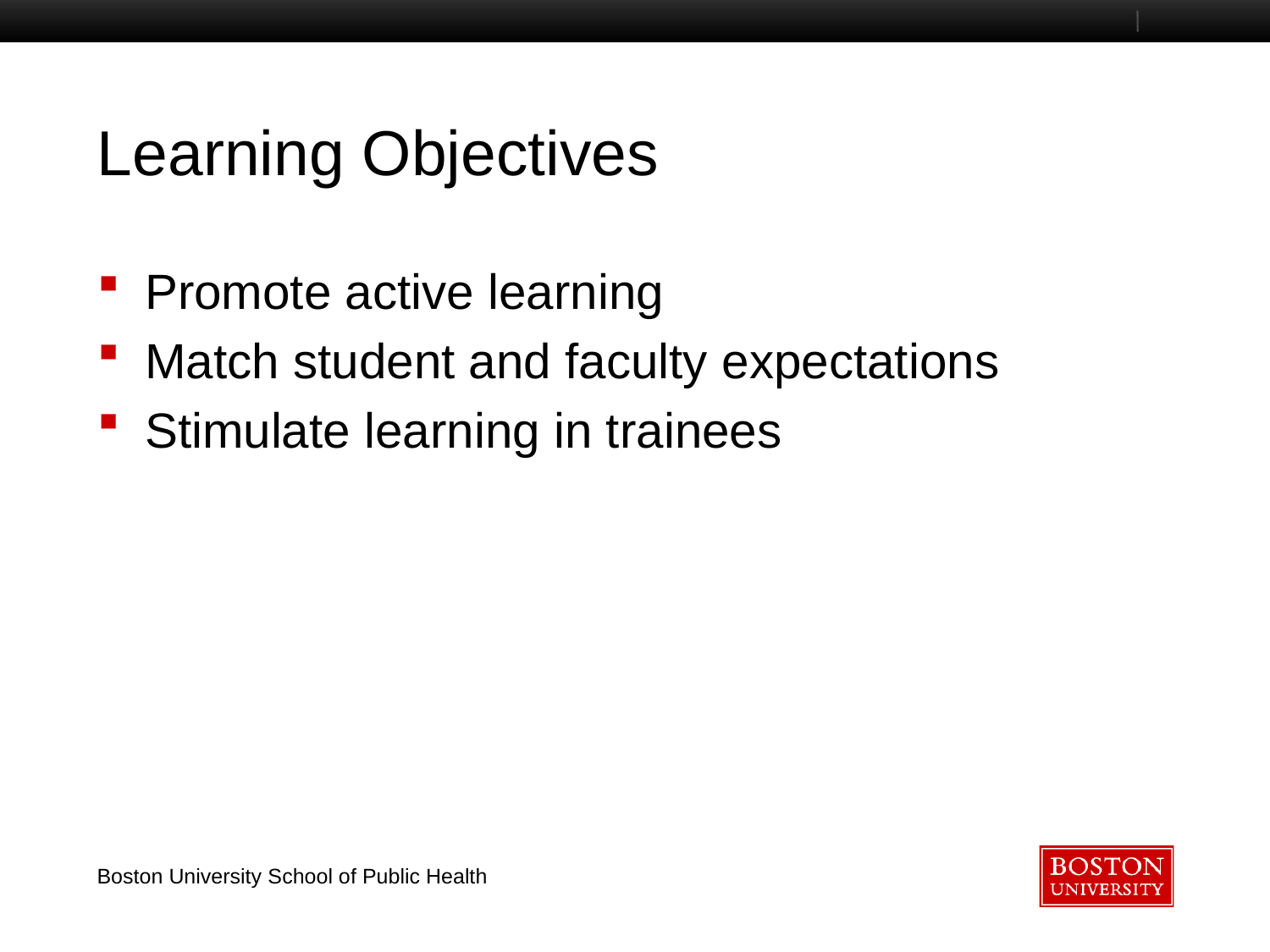

# Learning Objectives
Promote active learning
Match student and faculty expectations
Stimulate learning in trainees